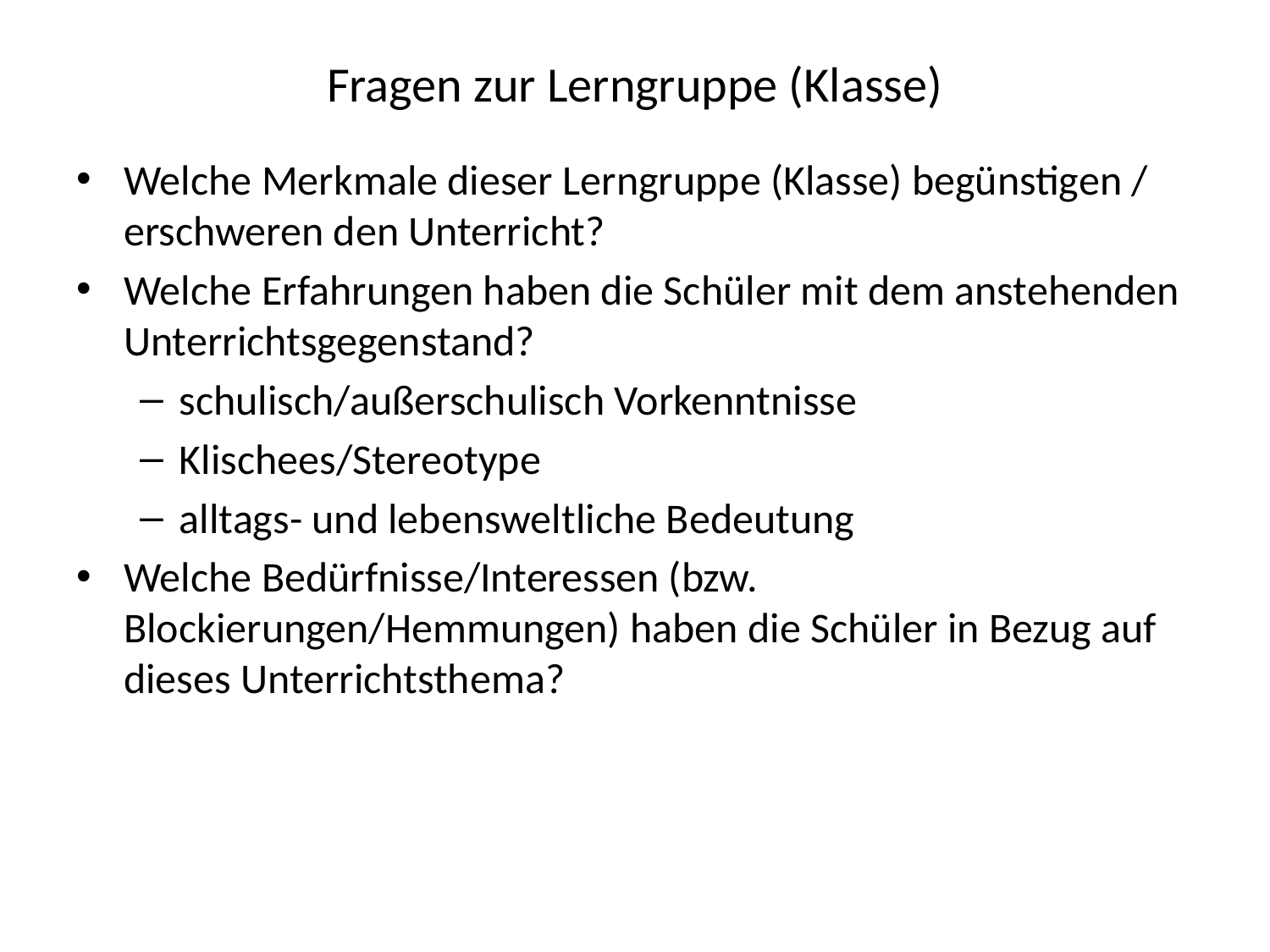

# Fragen zur Lerngruppe (Klasse)
Welche Merkmale dieser Lerngruppe (Klasse) begünstigen / erschweren den Unterricht?
Welche Erfahrungen haben die Schüler mit dem anstehenden Unterrichtsgegenstand?
schulisch/außerschulisch Vorkenntnisse
Klischees/Stereotype
alltags- und lebensweltliche Bedeutung
Welche Bedürfnisse/Interessen (bzw. Blockierungen/Hemmungen) haben die Schüler in Bezug auf dieses Unterrichtsthema?